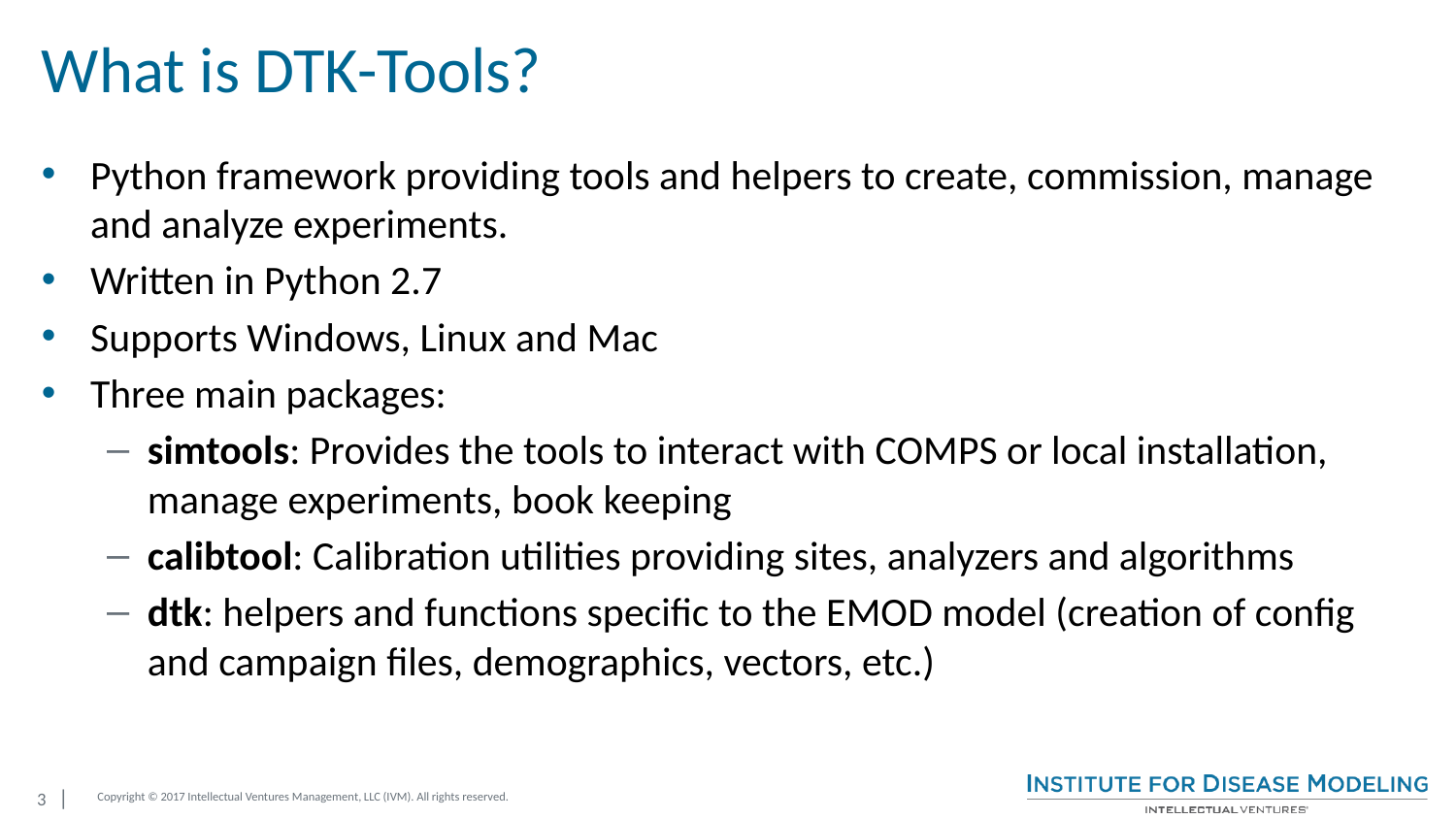

# What is DTK-Tools?
Python framework providing tools and helpers to create, commission, manage and analyze experiments.
Written in Python 2.7
Supports Windows, Linux and Mac
Three main packages:
simtools: Provides the tools to interact with COMPS or local installation, manage experiments, book keeping
calibtool: Calibration utilities providing sites, analyzers and algorithms
dtk: helpers and functions specific to the EMOD model (creation of config and campaign files, demographics, vectors, etc.)